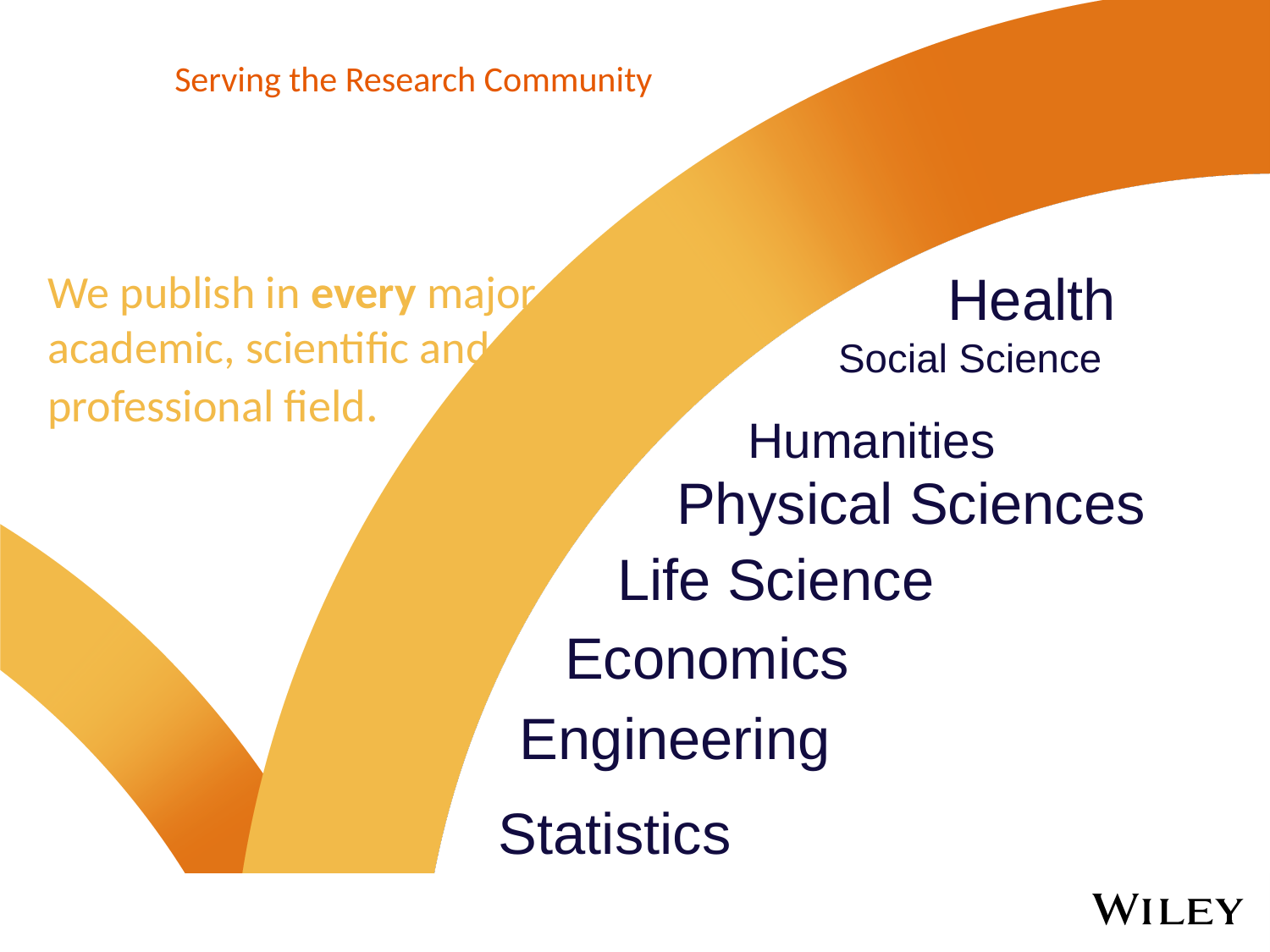

# Serving the Research Community
We publish in every major academic, scientific and professional field.

Health

Social Science
Humanities

Physical Sciences
Life Science
Economics

Engineering

Statistics